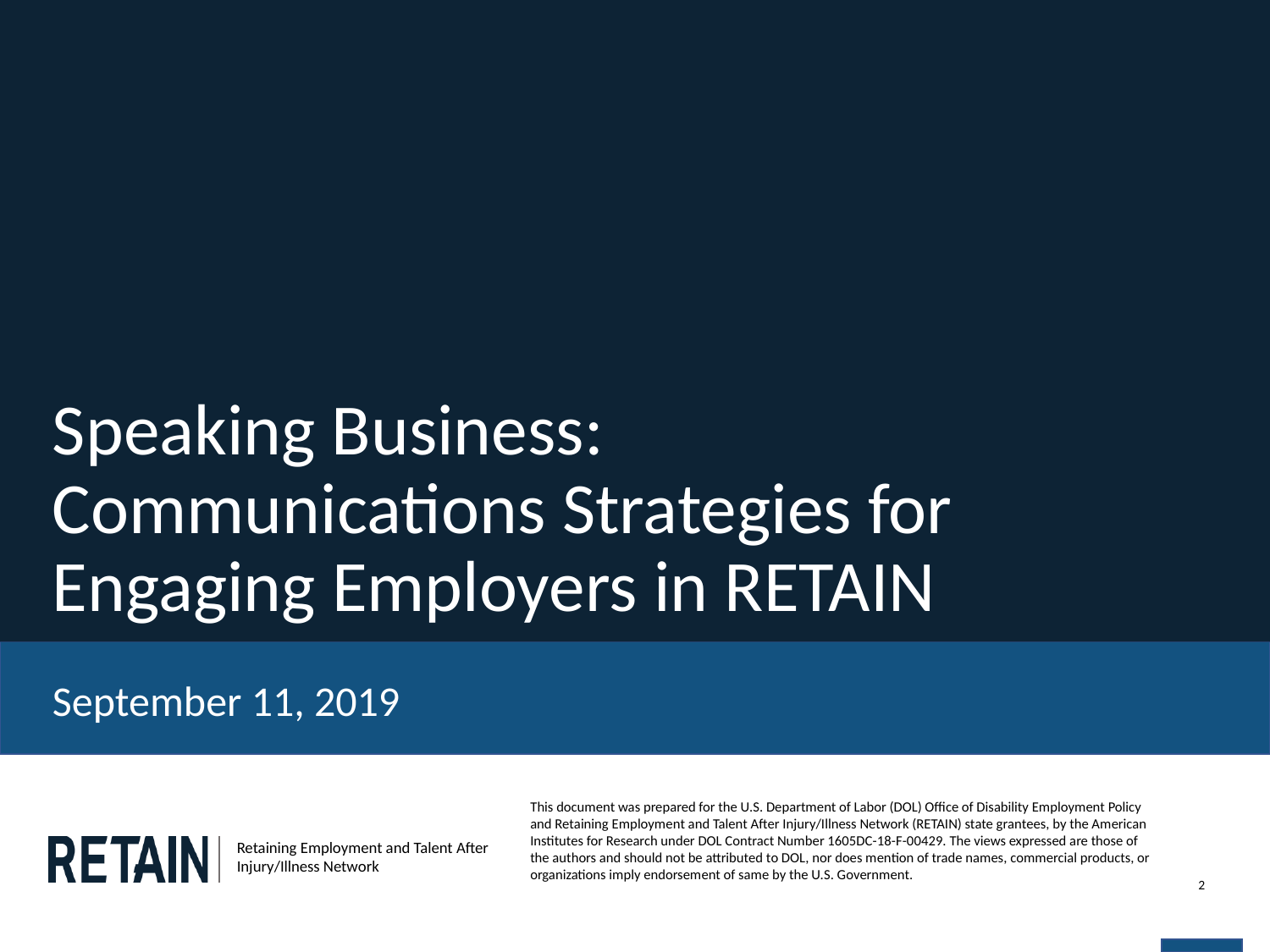

# Speaking Business: Communications Strategies for Engaging Employers in RETAIN
September 11, 2019
This document was prepared for the U.S. Department of Labor (DOL) Office of Disability Employment Policy and Retaining Employment and Talent After Injury/Illness Network (RETAIN) state grantees, by the American Institutes for Research under DOL Contract Number 1605DC-18-F-00429. The views expressed are those of the authors and should not be attributed to DOL, nor does mention of trade names, commercial products, or organizations imply endorsement of same by the U.S. Government.